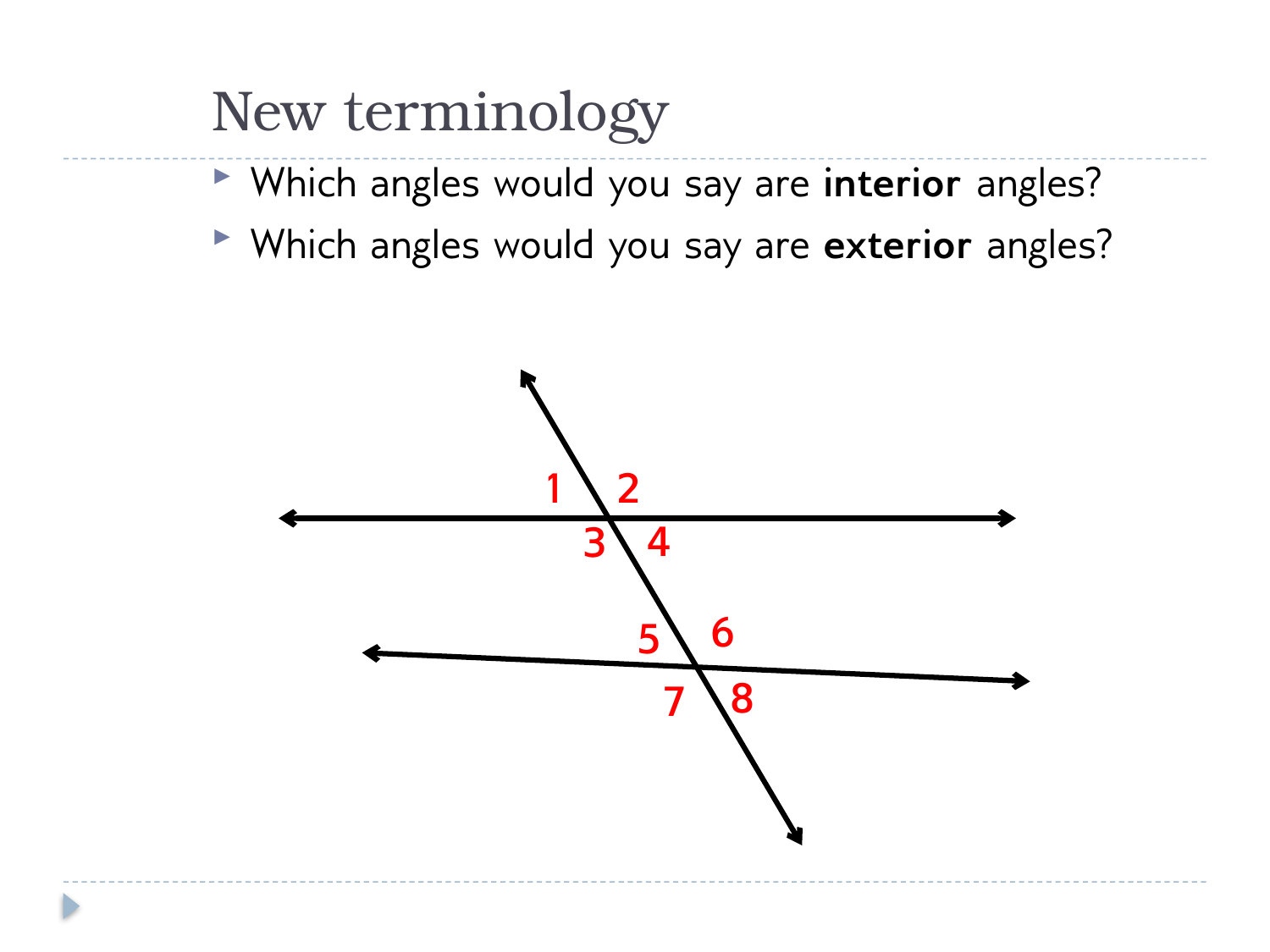

# New terminology
Which angles would you say are interior angles?
Which angles would you say are exterior angles?
2
1
4
3
6
5
8
7